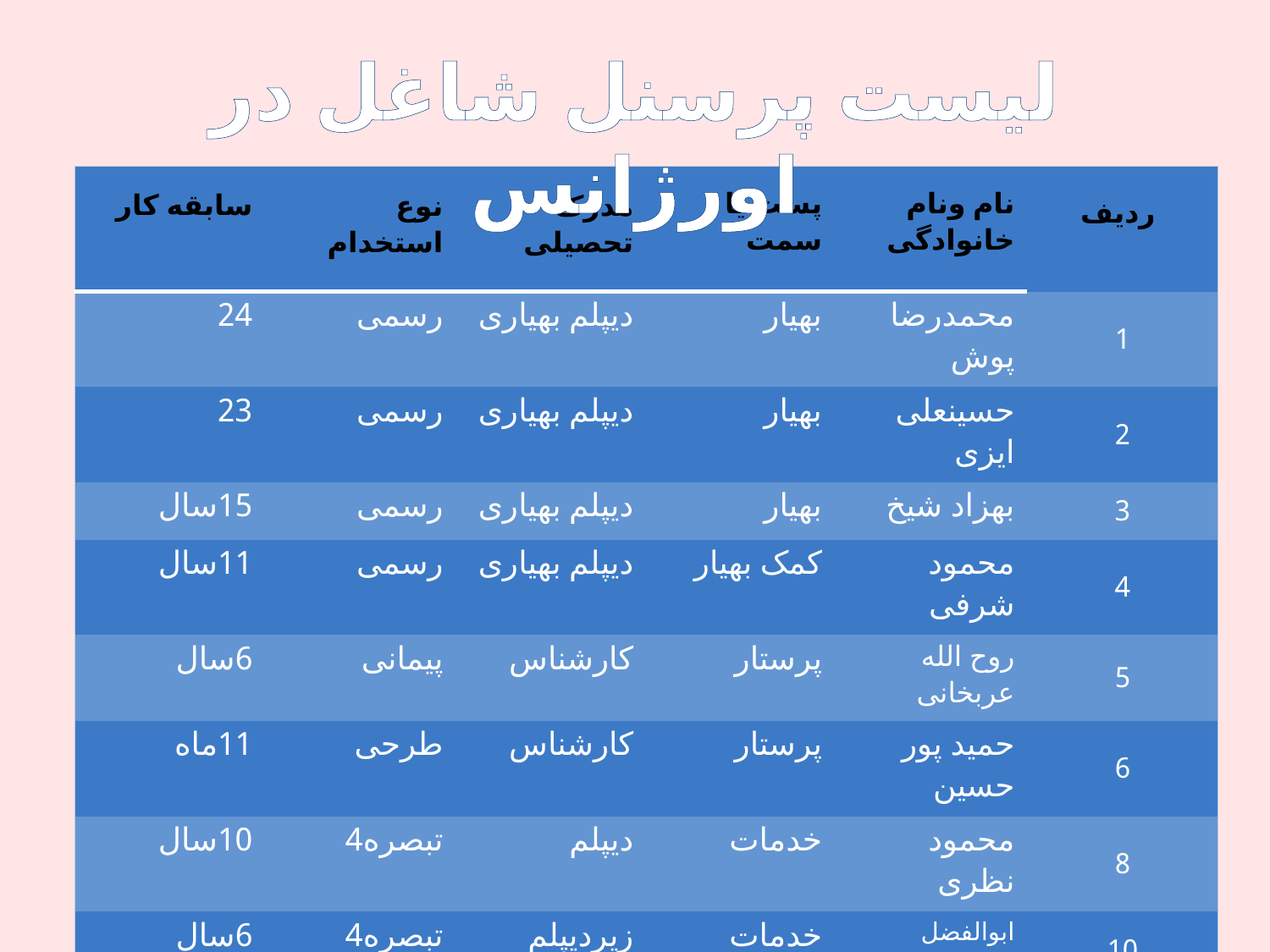

لیست پرسنل شاغل در اورژانس
| سابقه کار | نوع استخدام | مدرک تحصیلی | پست یا سمت | نام ونام خانوادگی | ردیف |
| --- | --- | --- | --- | --- | --- |
| 24 | رسمی | دیپلم بهیاری | بهیار | محمدرضا پوش | 1 |
| 23 | رسمی | دیپلم بهیاری | بهیار | حسینعلی ایزی | 2 |
| 15سال | رسمی | دیپلم بهیاری | بهیار | بهزاد شیخ | 3 |
| 11سال | رسمی | دیپلم بهیاری | کمک بهیار | محمود شرفی | 4 |
| 6سال | پیمانی | کارشناس | پرستار | روح الله عربخانی | 5 |
| 11ماه | طرحی | کارشناس | پرستار | حمید پور حسین | 6 |
| 10سال | تبصره4 | دیپلم | خدمات | محمود نظری | 8 |
| 6سال | تبصره4 | زیردیپلم | خدمات | ابوالفضل رمضانی | 10 |
| 20سال | تبصره4 | دیپلم | کنترل بیماران | براتقلی صولتی | 11 |
| 20سال | رسمی | دیپلم | کنترل بیماران | ایرج ولیزاده | 12 |

#